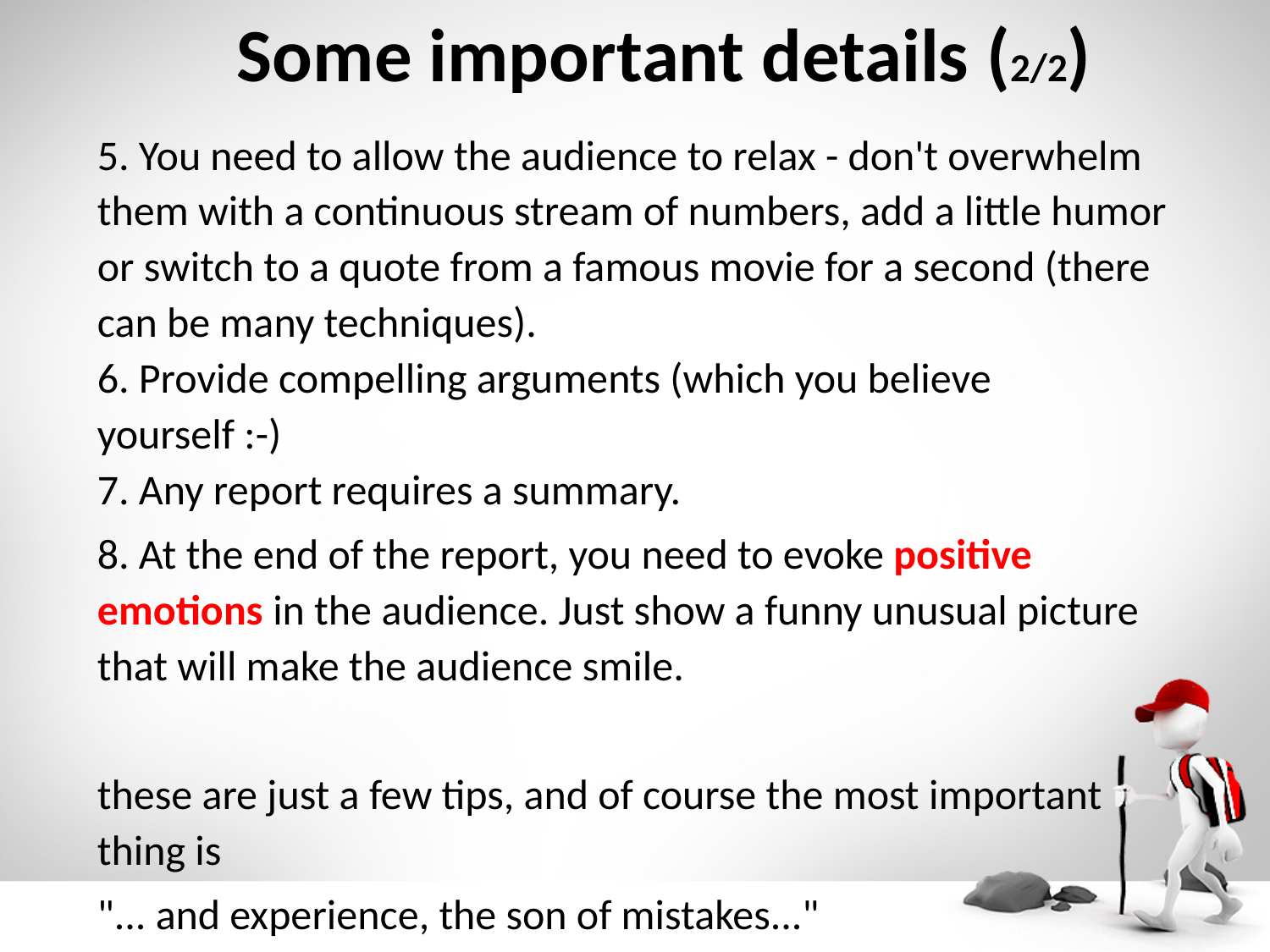

# Some important details (2/2)
5. You need to allow the audience to relax - don't overwhelm them with a continuous stream of numbers, add a little humor or switch to a quote from a famous movie for a second (there can be many techniques).
6. Provide compelling arguments (which you believe yourself :-)
7. Any report requires a summary.
8. At the end of the report, you need to evoke positive emotions in the audience. Just show a funny unusual picture that will make the audience smile.

these are just a few tips, and of course the most important thing is
"... and experience, the son of mistakes..."